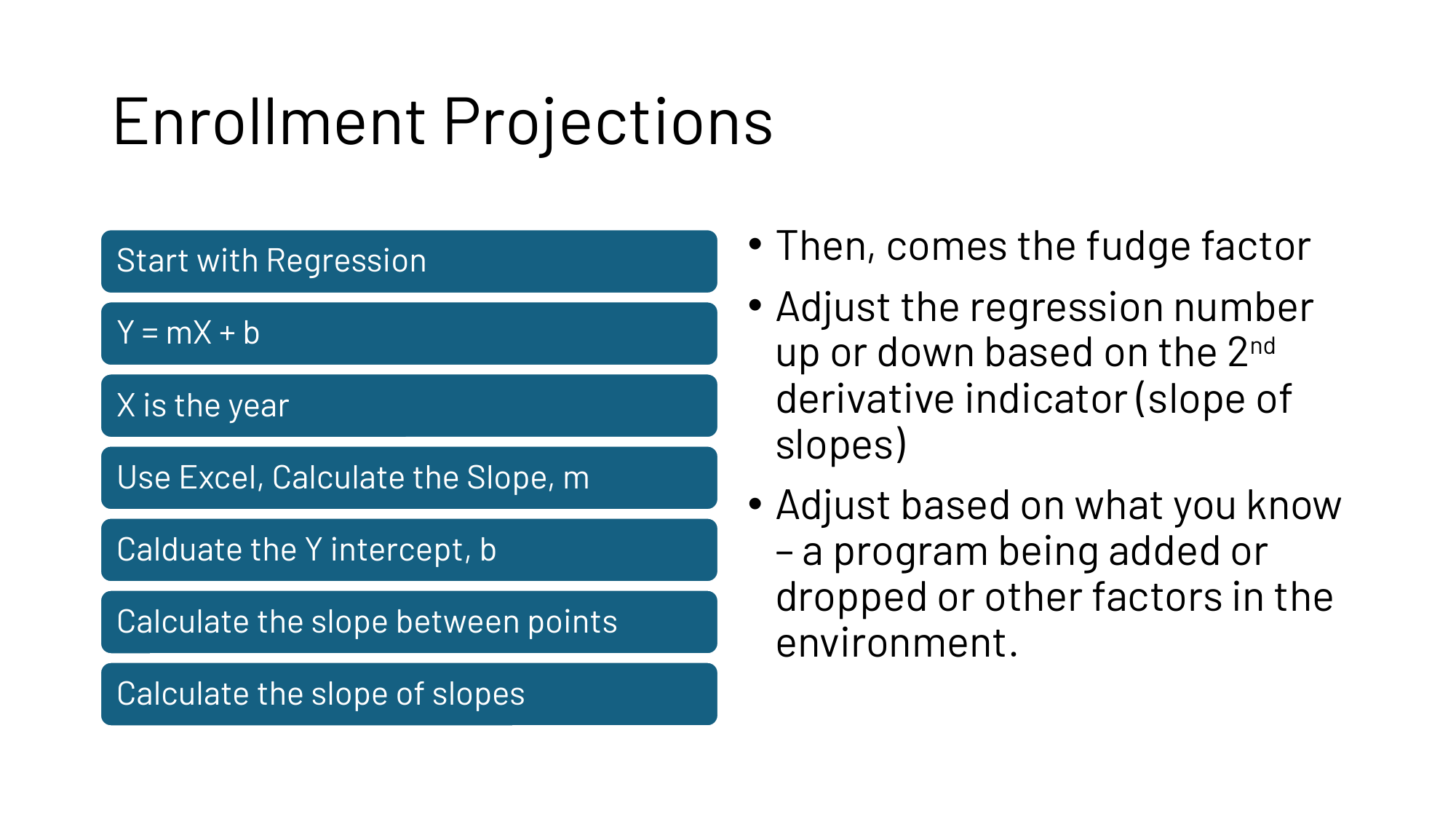

# Enrollment Projections
Start with Regression
Y = mX + b
X is the year
Use Excel, Calculate the Slope, m
Calduate the Y intercept, b
Calculate the slope between points
Calculate the slope of slopes
Then, comes the fudge factor
Adjust the regression number up or down based on the 2nd derivative indicator (slope of slopes)
Adjust based on what you know – a program being added or dropped or other factors in the environment.